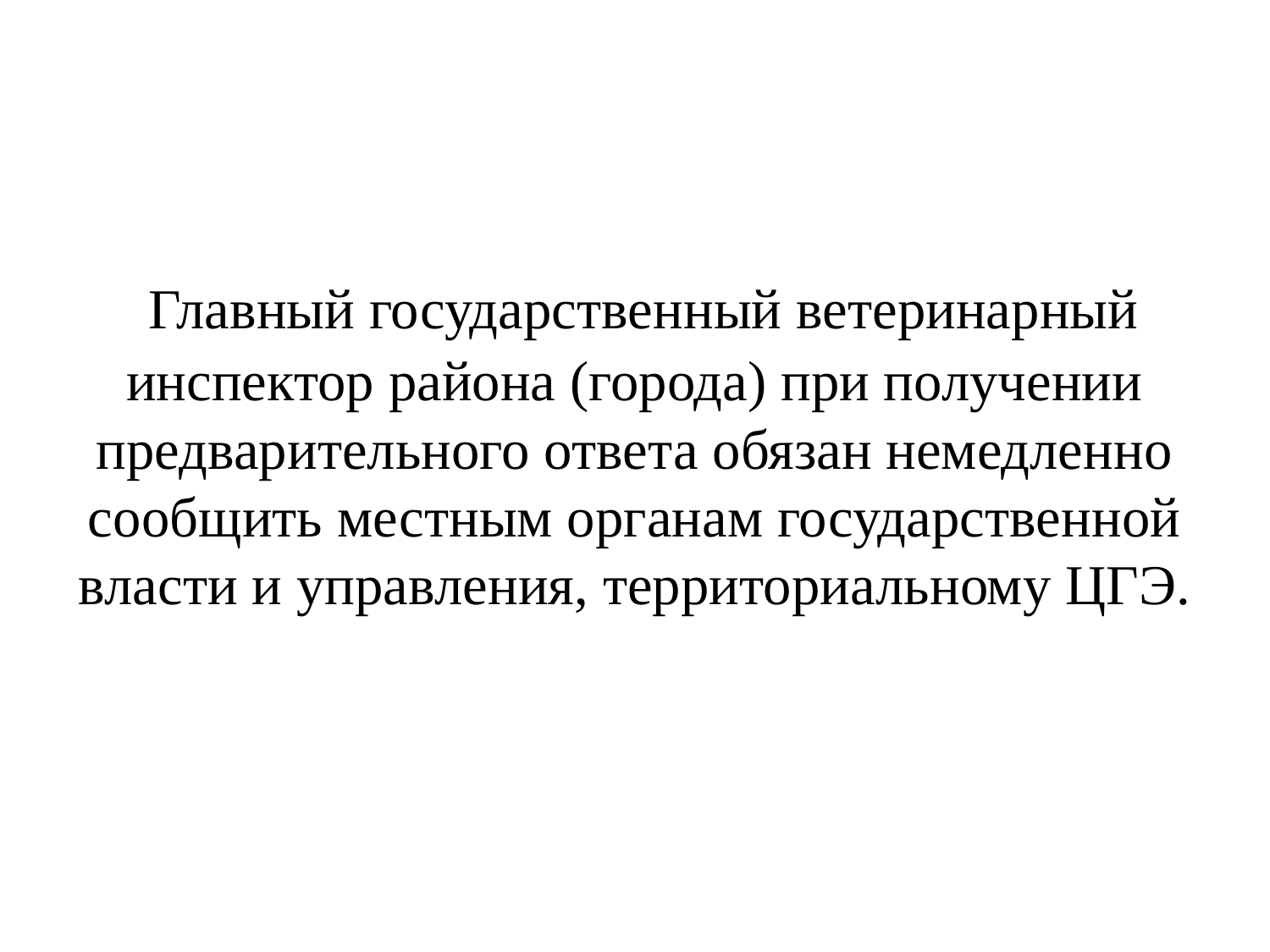

# Главный государственный ветеринарный инспектор района (города) при получении предварительного ответа обязан немедленно сообщить местным органам государственной власти и управления, территориальному ЦГЭ.